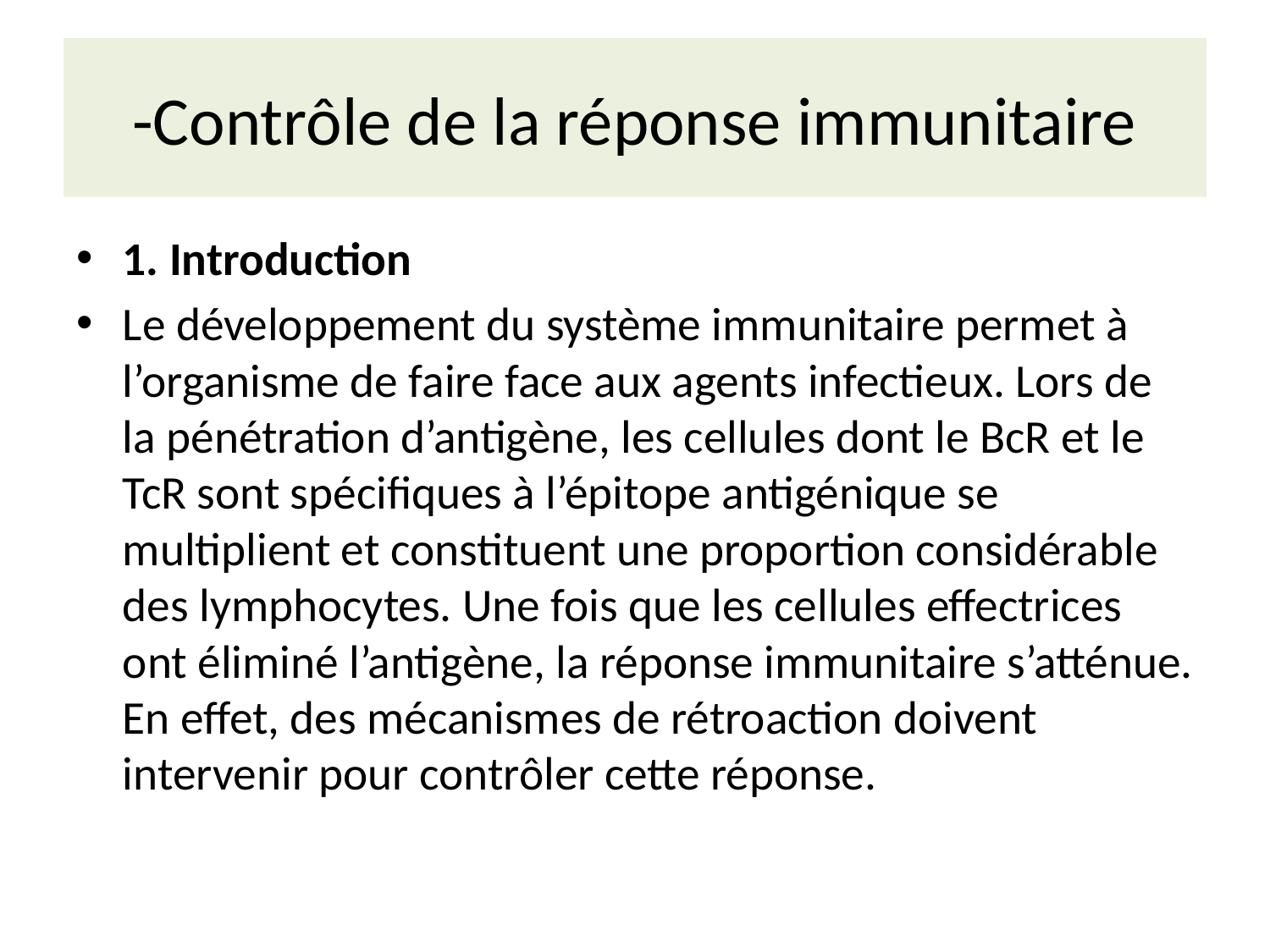

# -Contrôle de la réponse immunitaire
1. Introduction
Le développement du système immunitaire permet à l’organisme de faire face aux agents infectieux. Lors de la pénétration d’antigène, les cellules dont le BcR et le TcR sont spécifiques à l’épitope antigénique se multiplient et constituent une proportion considérable des lymphocytes. Une fois que les cellules effectrices ont éliminé l’antigène, la réponse immunitaire s’atténue. En effet, des mécanismes de rétroaction doivent intervenir pour contrôler cette réponse.